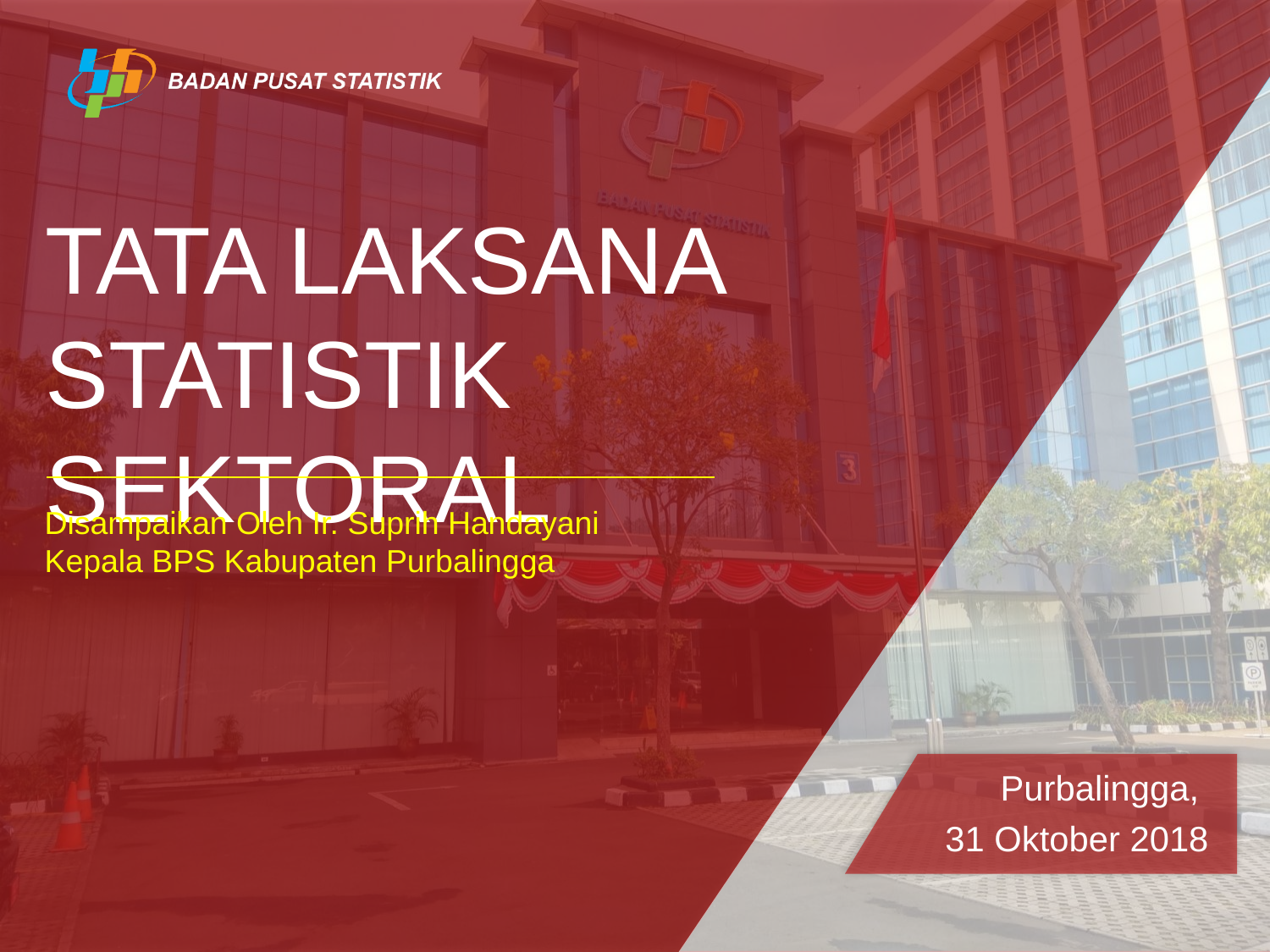

# TATA LAKSANA STATISTIK SEKTORAL
Disampaikan Oleh Ir. Suprih Handayani
Kepala BPS Kabupaten Purbalingga
Purbalingga,
31 Oktober 2018